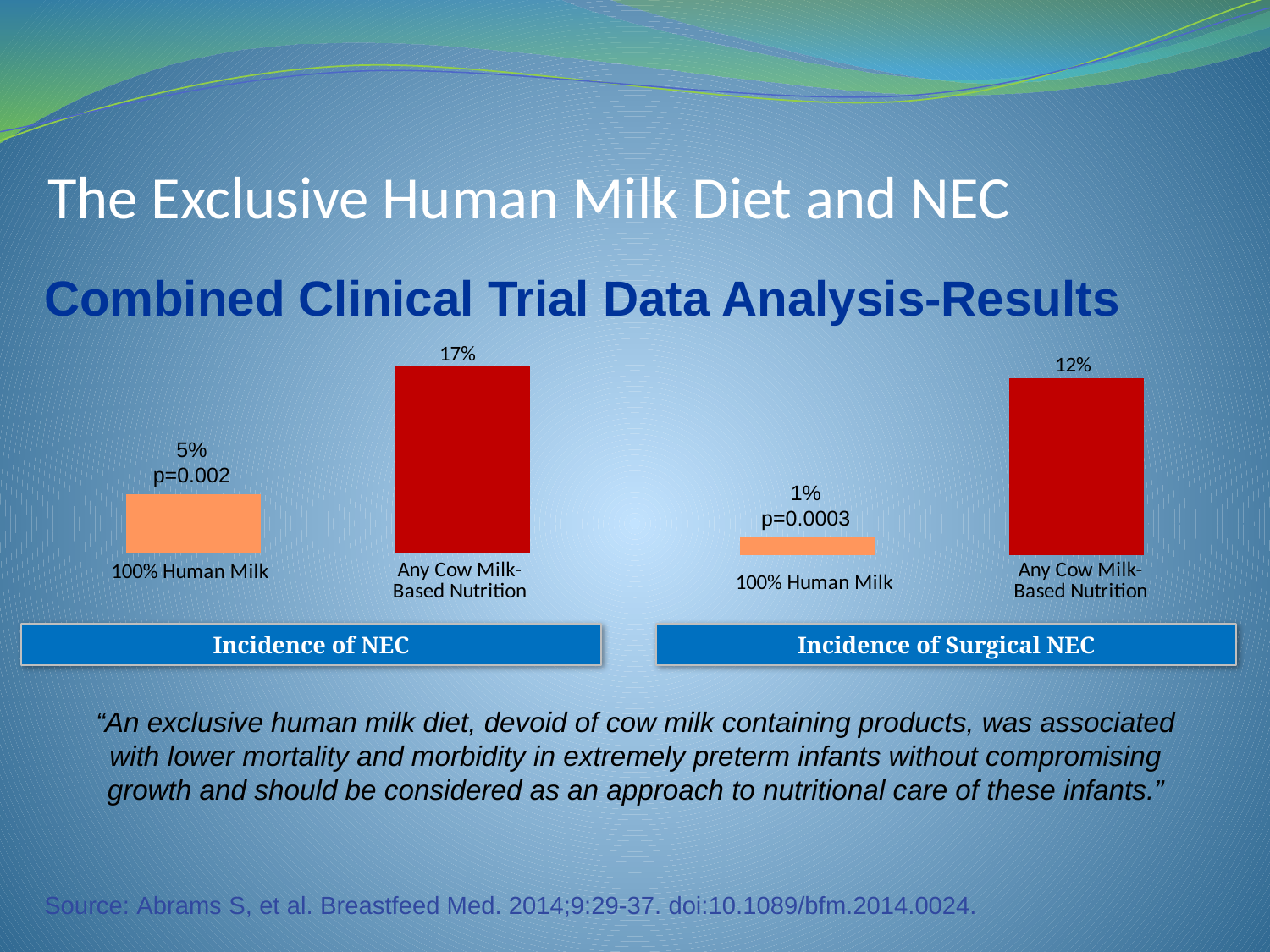

The Exclusive Human Milk Diet and NEC
Combined Clinical Trial Data Analysis-Results

### Chart

| Category | Column1 |
|---|---|
|  | 0.054 |
| Cow's Milk Protein | 0.172 |

### Chart

| Category | Column1 |
|---|---|
|  | 0.012 |
| Cow's Milk Protein | 0.118 |
5%
p=0.002
1%
p=0.0003
Incidence of NEC
Incidence of Surgical NEC
“An exclusive human milk diet, devoid of cow milk containing products, was associated with lower mortality and morbidity in extremely preterm infants without compromising growth and should be considered as an approach to nutritional care of these infants.”
Source: Abrams S, et al. Breastfeed Med. 2014;9:29-37. doi:10.1089/bfm.2014.0024.